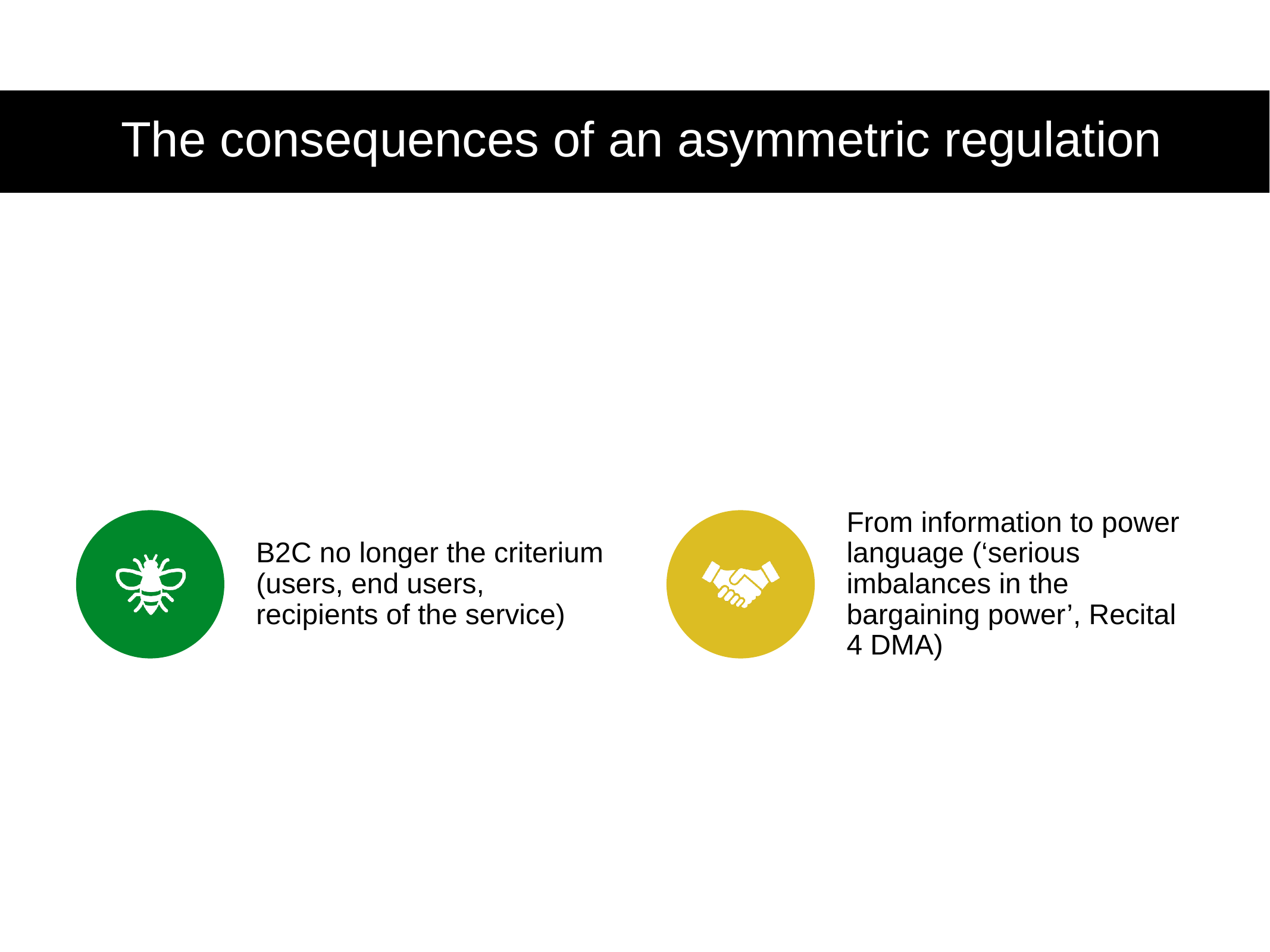

# The consequences of an asymmetric regulation

B2C no longer the criterium (users, end users, recipients of the service)
From information to power language (‘serious imbalances in the bargaining power’, Recital 4 DMA)